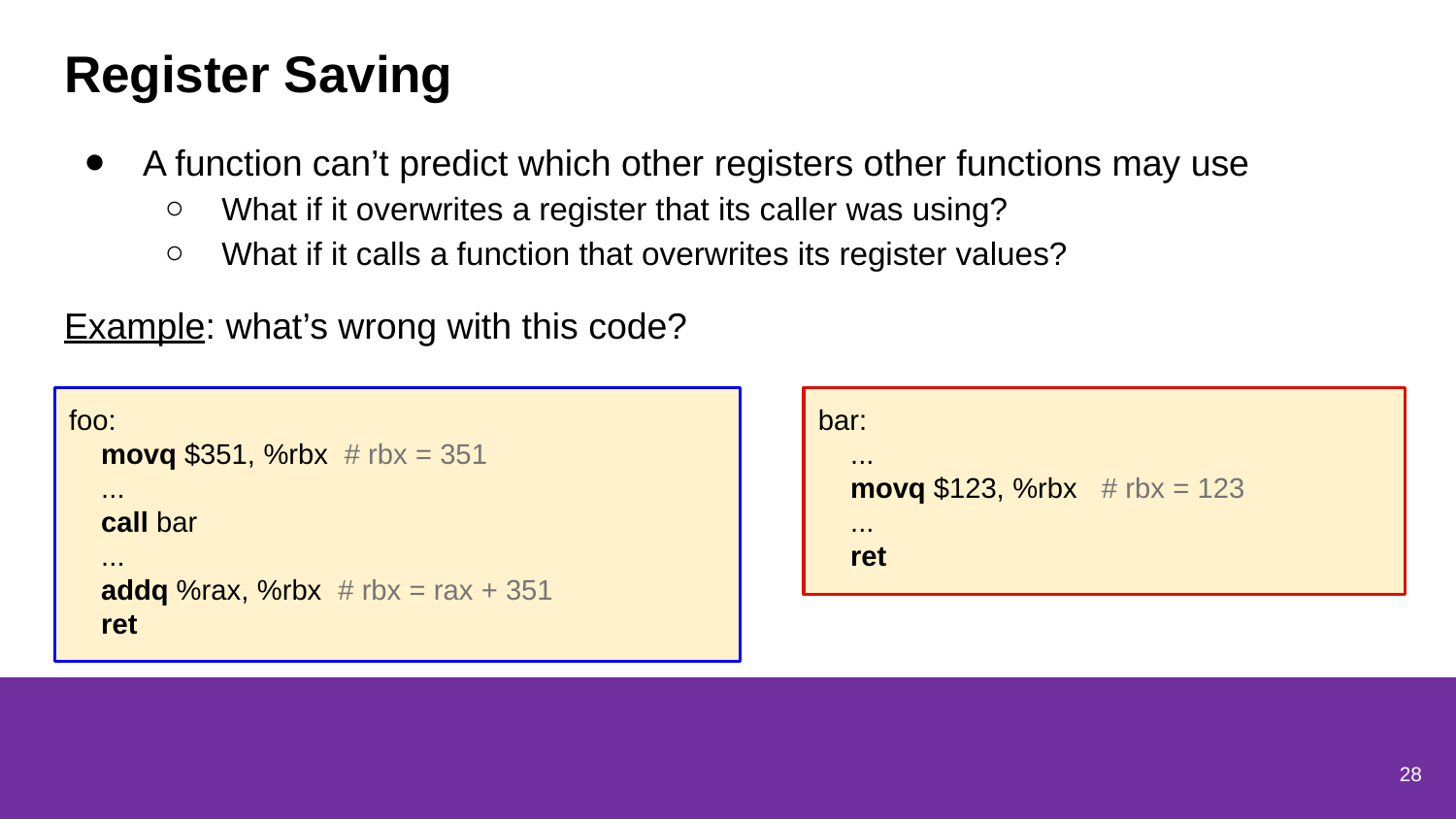

# Register Saving
A function can’t predict which other registers other functions may use
What if it overwrites a register that its caller was using?
What if it calls a function that overwrites its register values?
Example: what’s wrong with this code?
foo:
    movq $351, %rbx  # rbx = 351
    ...
    call bar
    ...
    addq %rax, %rbx  # rbx = rax + 351
    ret
bar:
    ...
    movq $123, %rbx   # rbx = 123
    ...
    ret
28